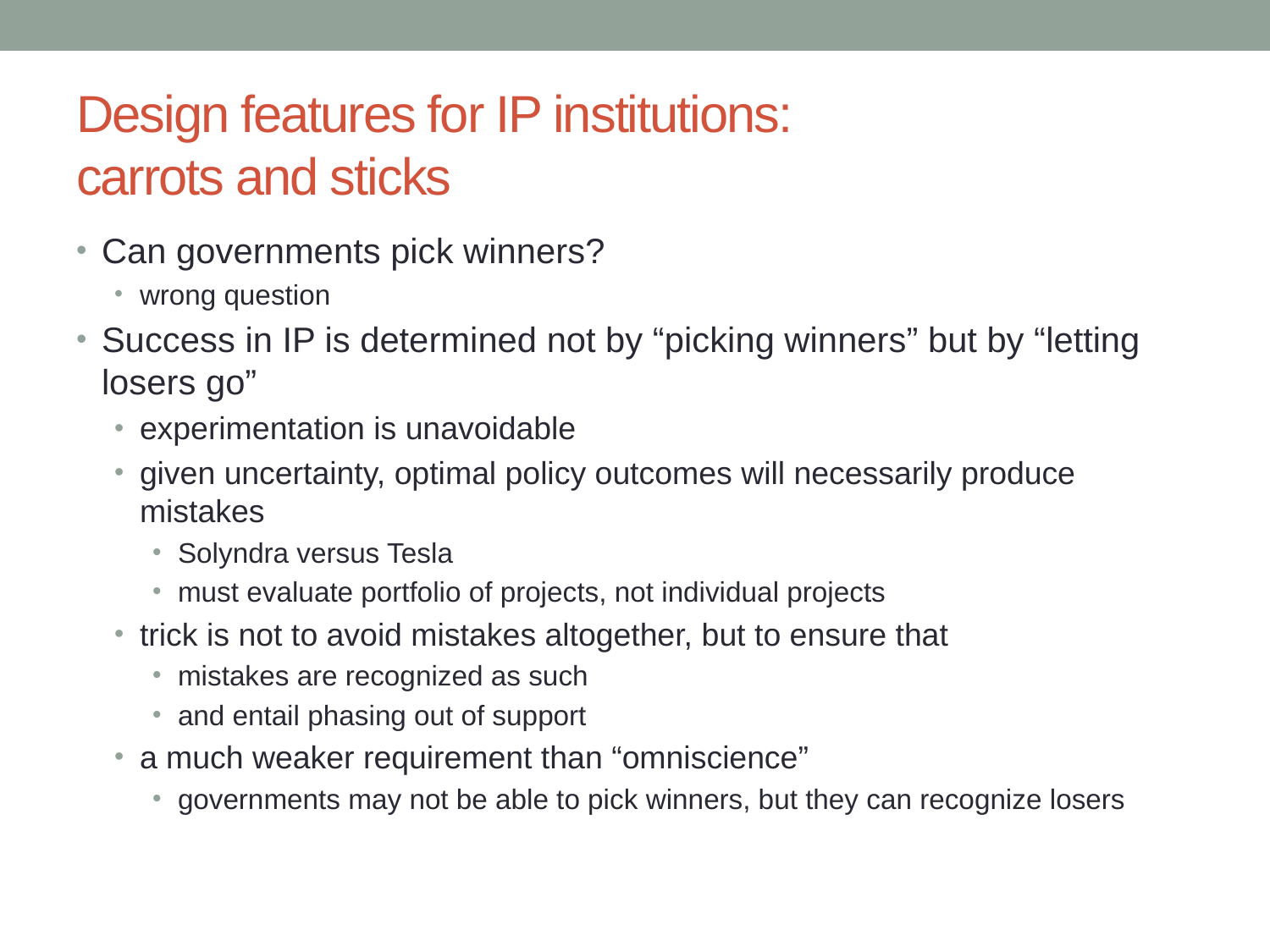

# Design features for IP institutions: carrots and sticks
Can governments pick winners?
wrong question
Success in IP is determined not by “picking winners” but by “letting losers go”
experimentation is unavoidable
given uncertainty, optimal policy outcomes will necessarily produce mistakes
Solyndra versus Tesla
must evaluate portfolio of projects, not individual projects
trick is not to avoid mistakes altogether, but to ensure that
mistakes are recognized as such
and entail phasing out of support
a much weaker requirement than “omniscience”
governments may not be able to pick winners, but they can recognize losers